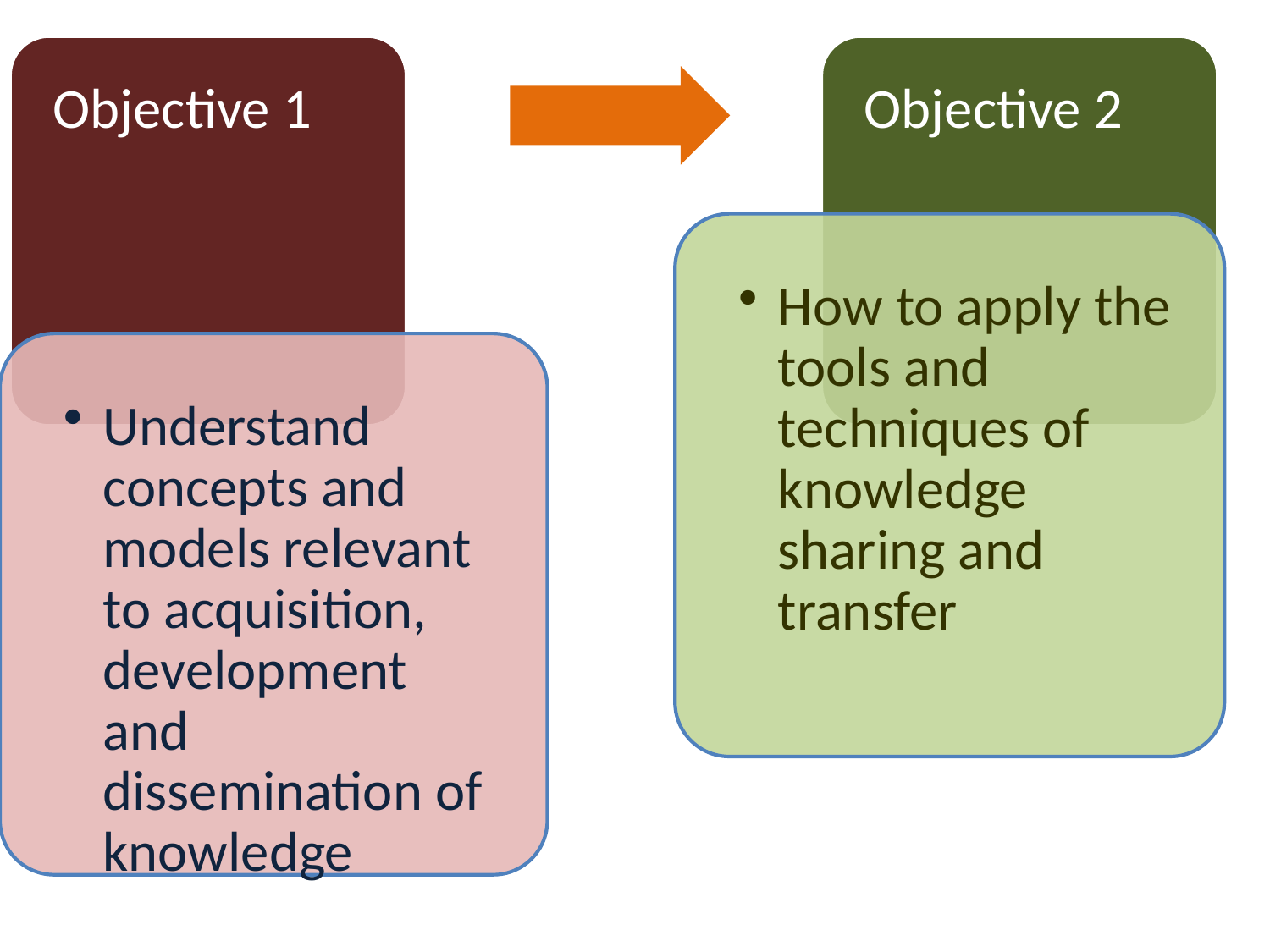

Objective 1
Understand concepts and models relevant to acquisition, development and dissemination of knowledge

Objective 2
How to apply the tools and techniques of knowledge sharing and transfer